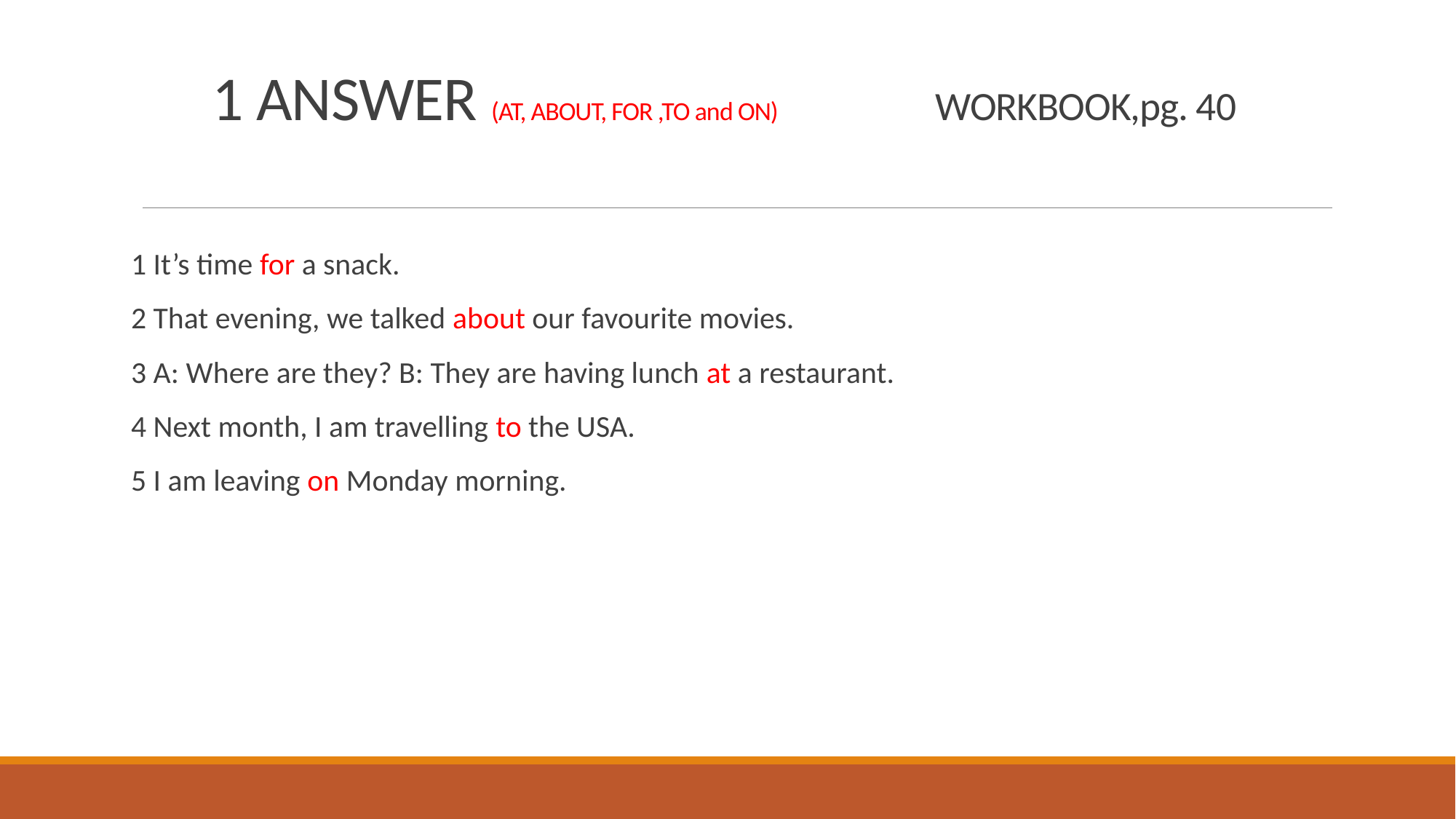

# 1 ANSWER (AT, ABOUT, FOR ,TO and ON)                              WORKBOOK,pg. 40
1 It’s time for a snack.
2 That evening, we talked about our favourite movies.
3 A: Where are they? B: They are having lunch at a restaurant.
4 Next month, I am travelling to the USA.
5 I am leaving on Monday morning.